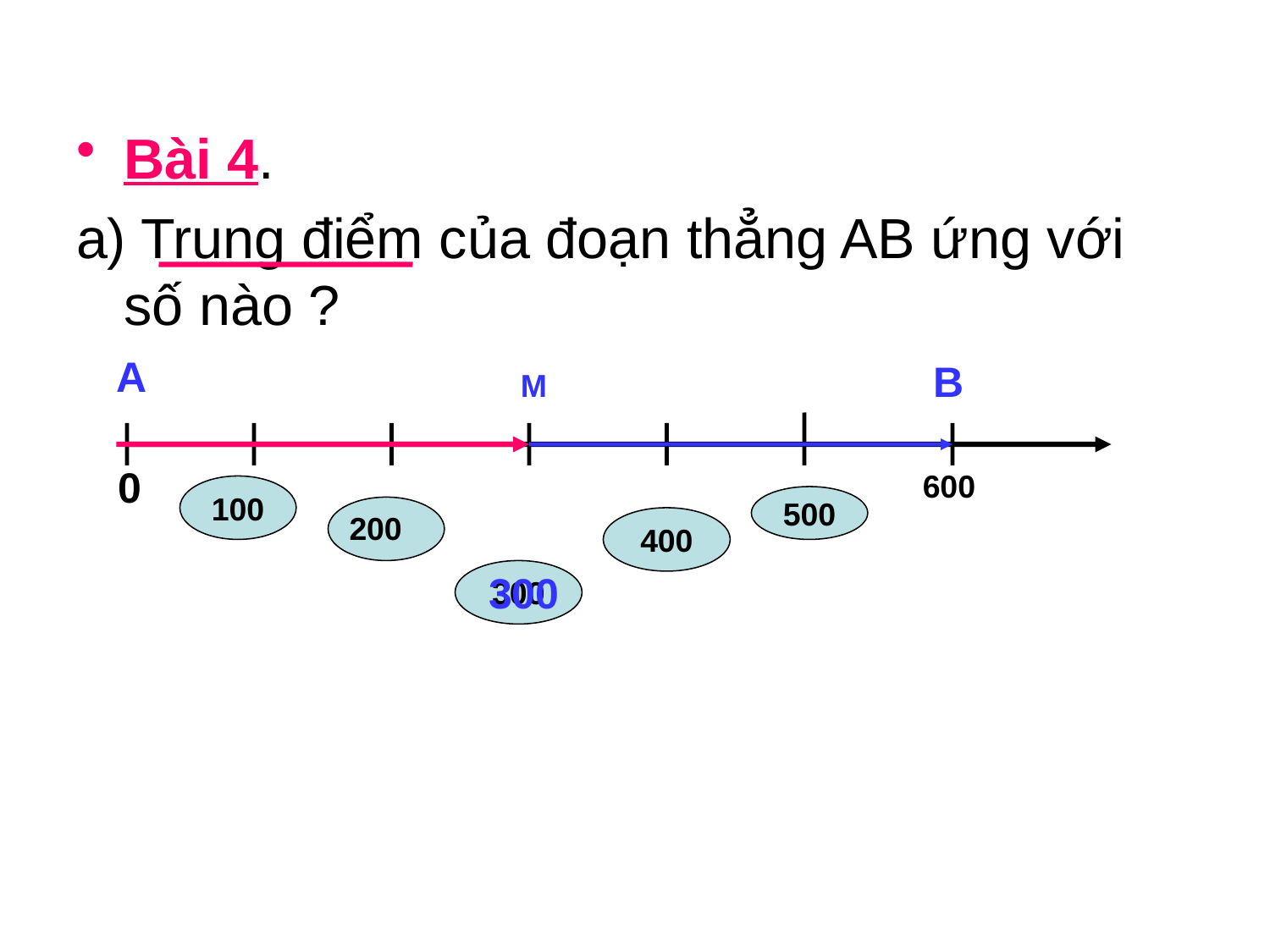

Bài 4.
a) Trung điểm của đoạn thẳng AB ứng với số nào ?

A
B
M

0
600
100
500

200
400
300
300